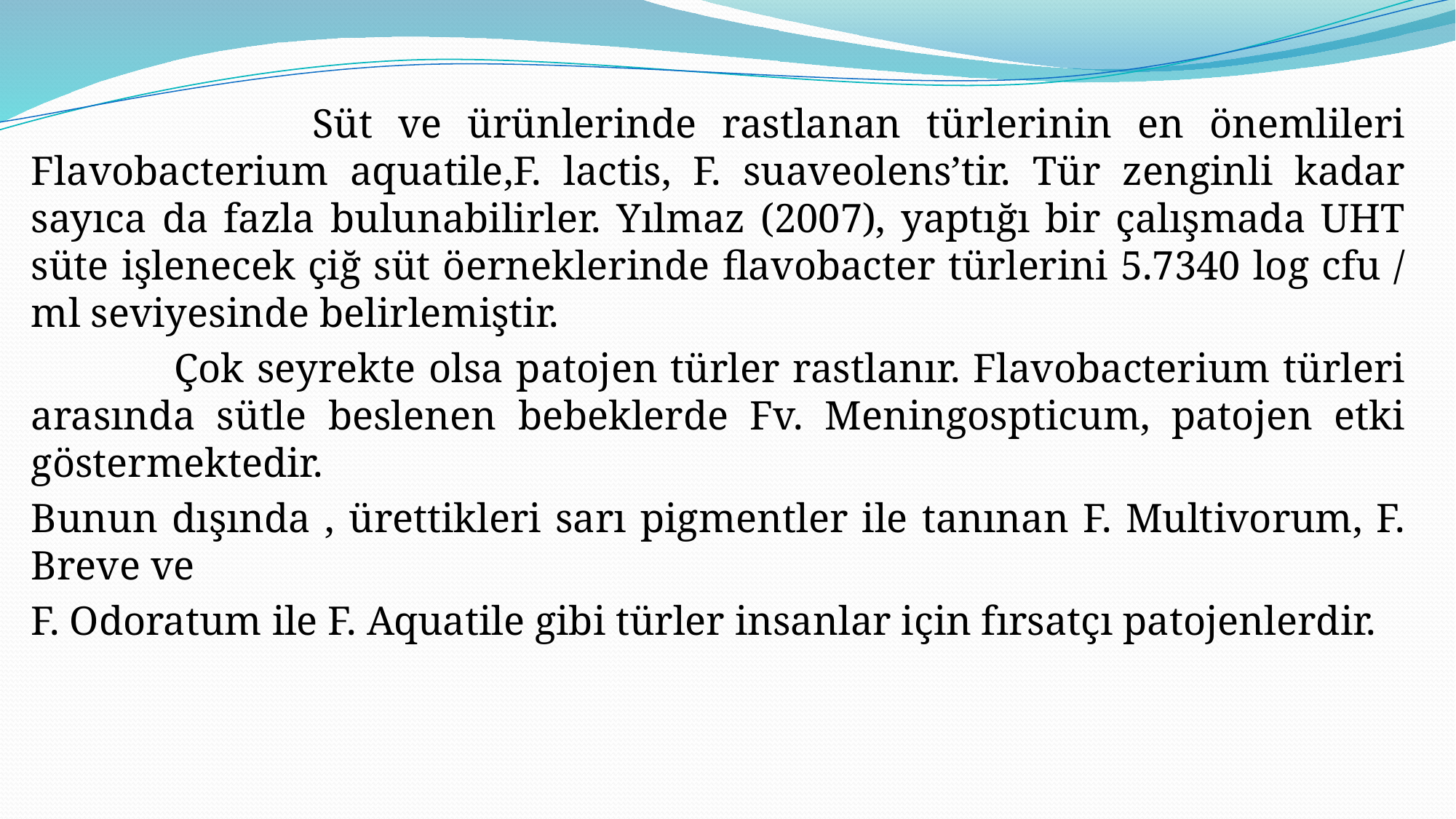

Süt ve ürünlerinde rastlanan türlerinin en önemlileri Flavobacterium aquatile,F. lactis, F. suaveolens’tir. Tür zenginli kadar sayıca da fazla bulunabilirler. Yılmaz (2007), yaptığı bir çalışmada UHT süte işlenecek çiğ süt öerneklerinde flavobacter türlerini 5.7340 log cfu / ml seviyesinde belirlemiştir.
           Çok seyrekte olsa patojen türler rastlanır. Flavobacterium türleri arasında sütle beslenen bebeklerde Fv. Meningospticum, patojen etki göstermektedir.
Bunun dışında , ürettikleri sarı pigmentler ile tanınan F. Multivorum, F. Breve ve
F. Odoratum ile F. Aquatile gibi türler insanlar için fırsatçı patojenlerdir.